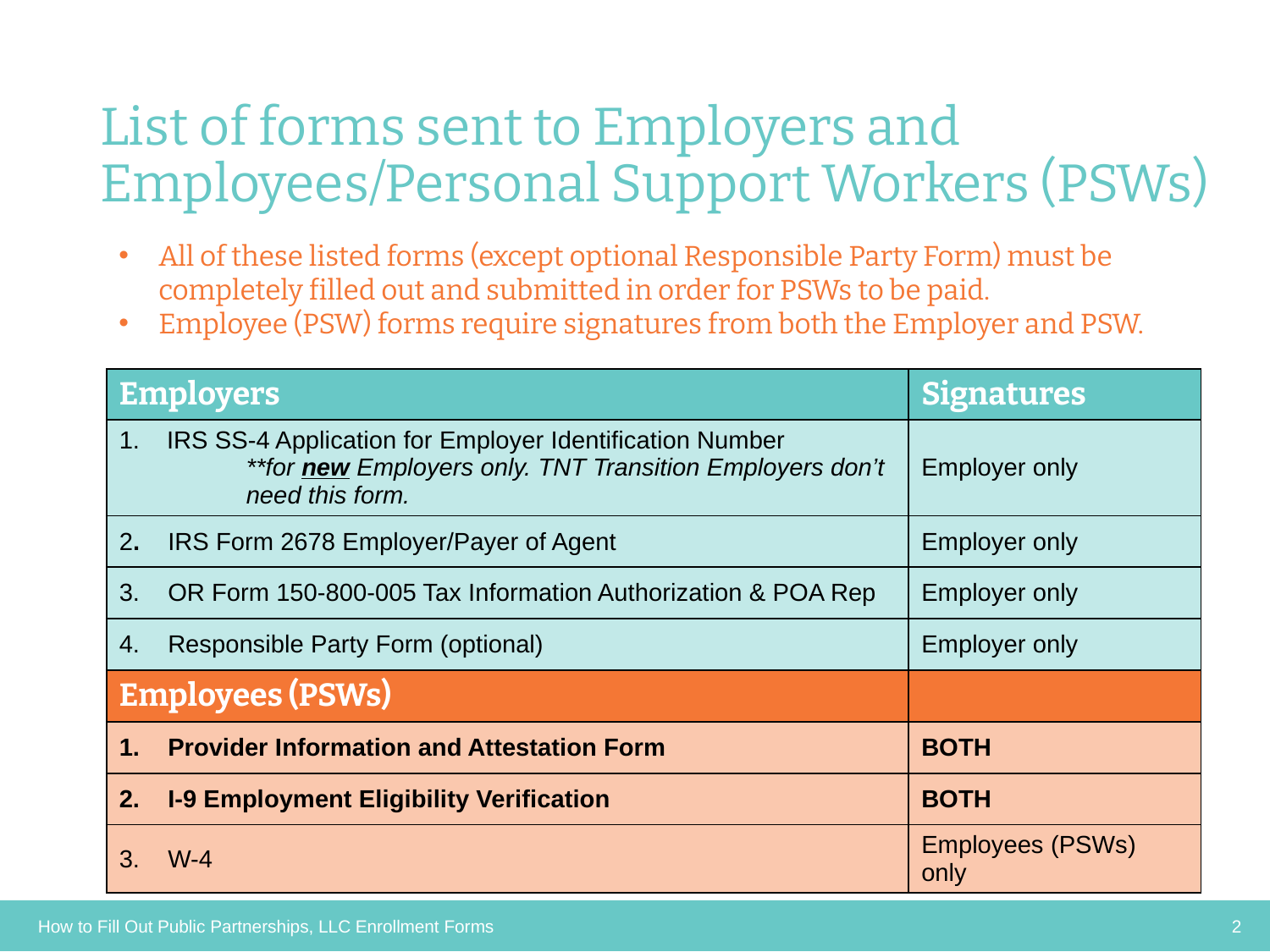

# List of forms sent to Employers and Employees/Personal Support Workers (PSWs)
All of these listed forms (except optional Responsible Party Form) must be completely filled out and submitted in order for PSWs to be paid.
Employee (PSW) forms require signatures from both the Employer and PSW.

| Employers | Signatures |
| --- | --- |
| IRS SS-4 Application for Employer Identification Number \*\*for new Employers only. TNT Transition Employers don’t need this form. | Employer only |
| 2. IRS Form 2678 Employer/Payer of Agent | Employer only |
| 3. OR Form 150-800-005 Tax Information Authorization & POA Rep | Employer only |
| 4. Responsible Party Form (optional) | Employer only |
| Employees (PSWs) |  |
| 1. Provider Information and Attestation Form | BOTH |
| 2. I-9 Employment Eligibility Verification | BOTH |
| 3. W-4 | Employees (PSWs) only |
How to Fill Out Public Partnerships, LLC Enrollment Forms
2